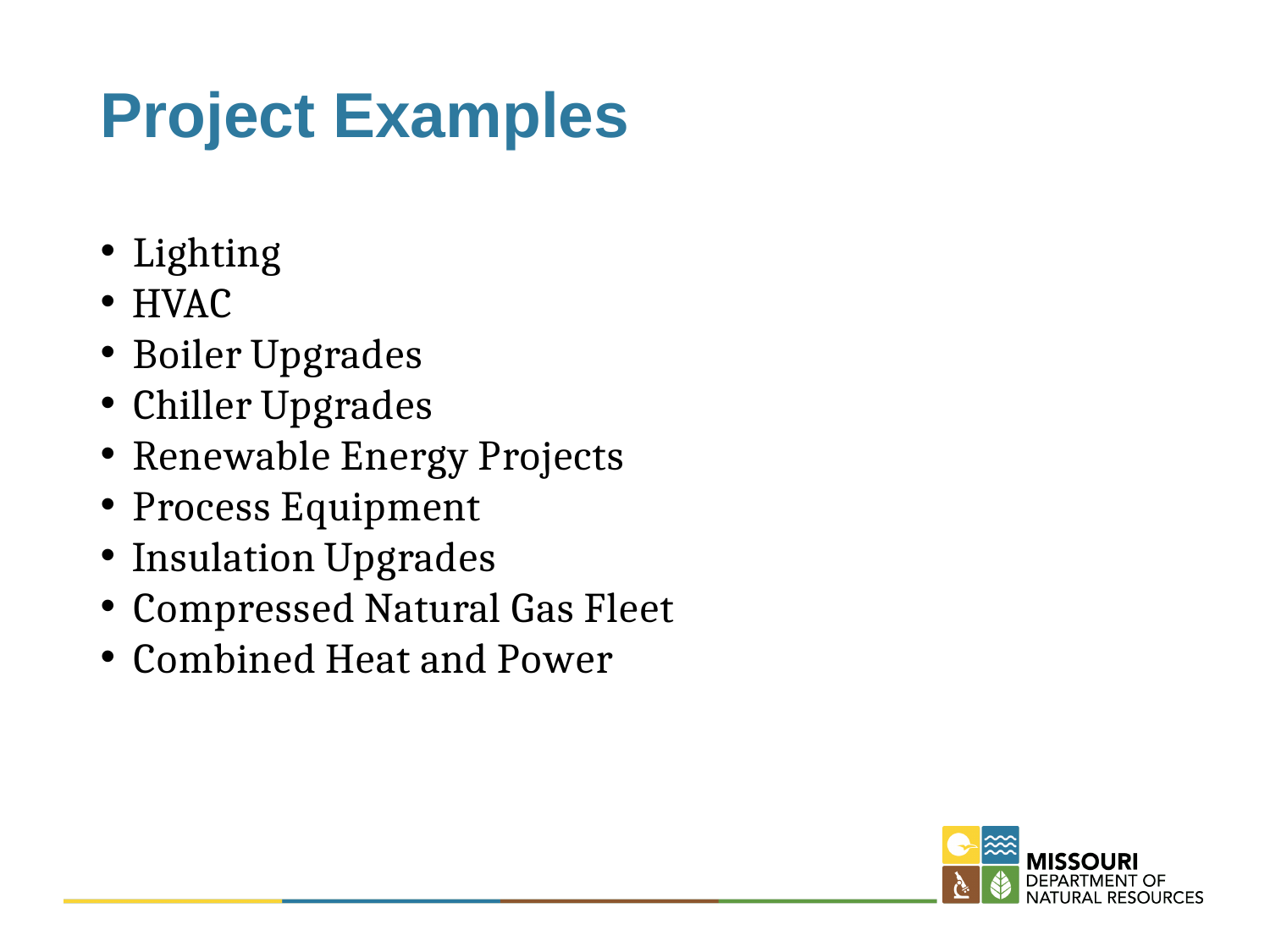

# Project Examples
Lighting
HVAC
Boiler Upgrades
Chiller Upgrades
Renewable Energy Projects
Process Equipment
Insulation Upgrades
Compressed Natural Gas Fleet
Combined Heat and Power